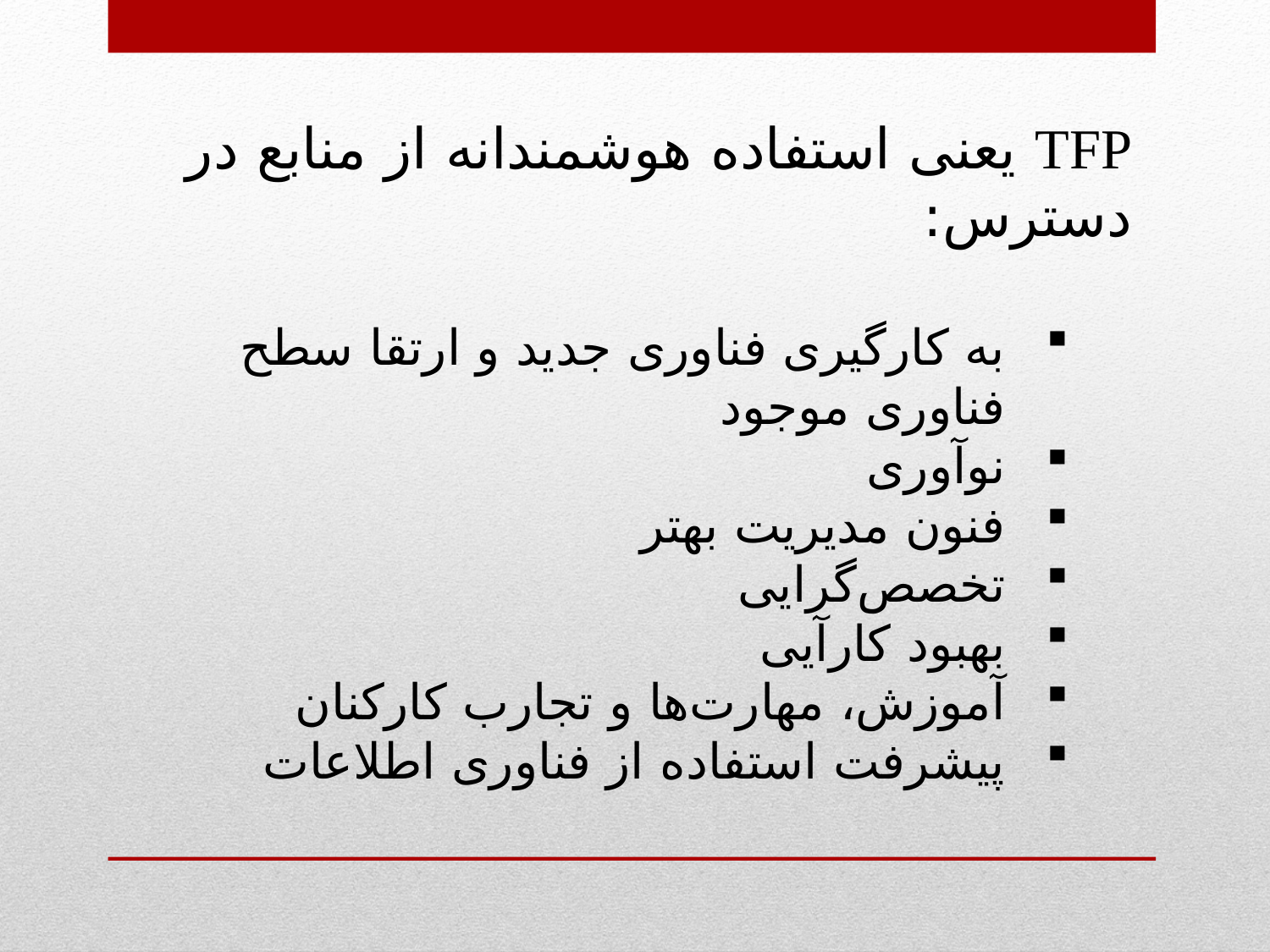

TFP یعنی استفاده هوشمندانه از منابع در دسترس:

به کارگیری فناوری جدید و ارتقا سطح فناوری موجود
نوآوری
فنون مدیریت بهتر
تخصص‌گرایی
بهبود کارآیی
آموزش، مهارت‌ها و تجارب کارکنان
پیشرفت استفاده از فناوری اطلاعات